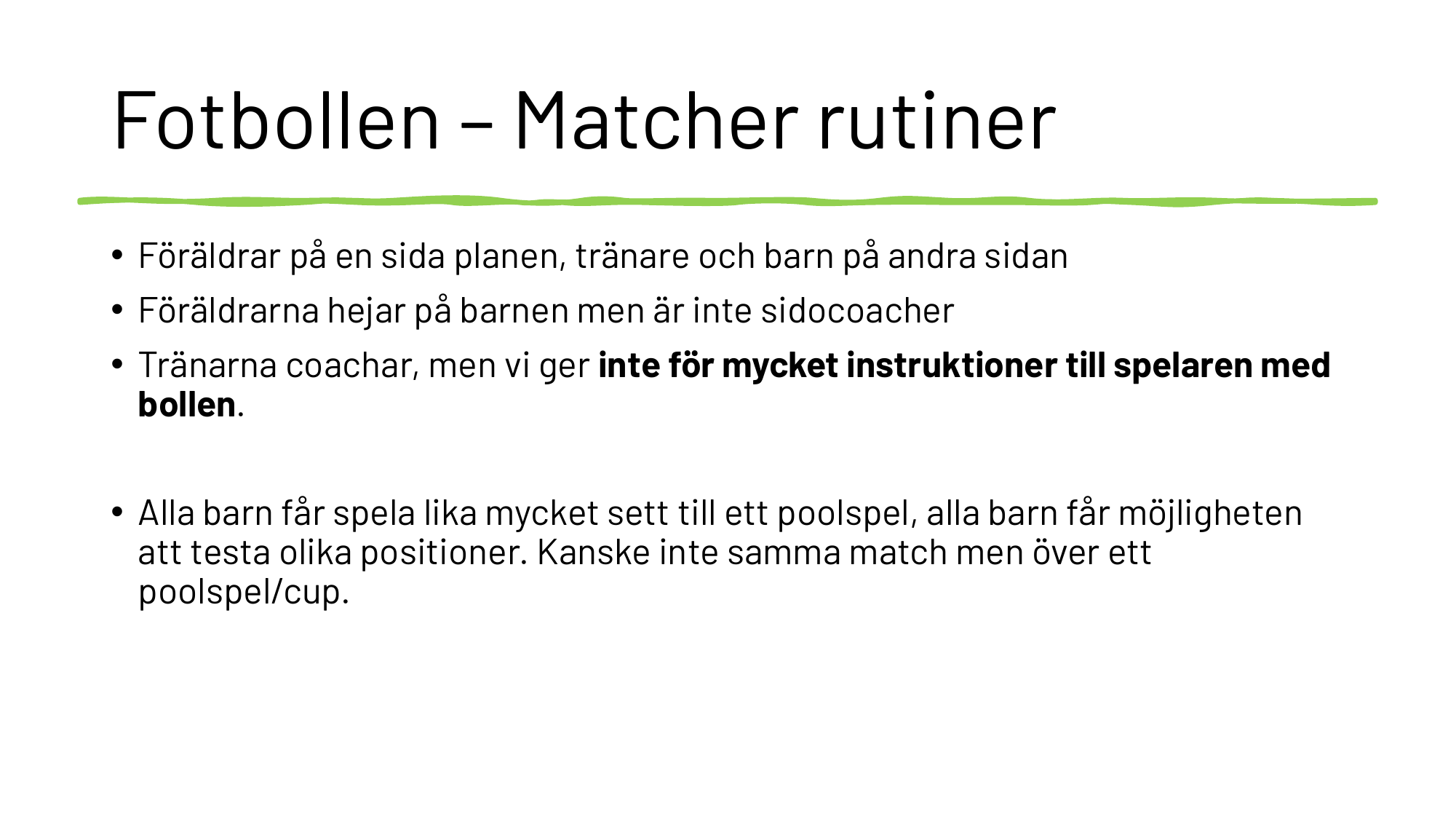

# Fotbollen – Matcher rutiner

Föräldrar på en sida planen, tränare och barn på andra sidan
Föräldrarna hejar på barnen men är inte sidocoacher
Tränarna coachar, men vi ger inte för mycket instruktioner till spelaren med bollen.

Alla barn får spela lika mycket sett till ett poolspel, alla barn får möjligheten att testa olika positioner. Kanske inte samma match men över ett poolspel/cup.